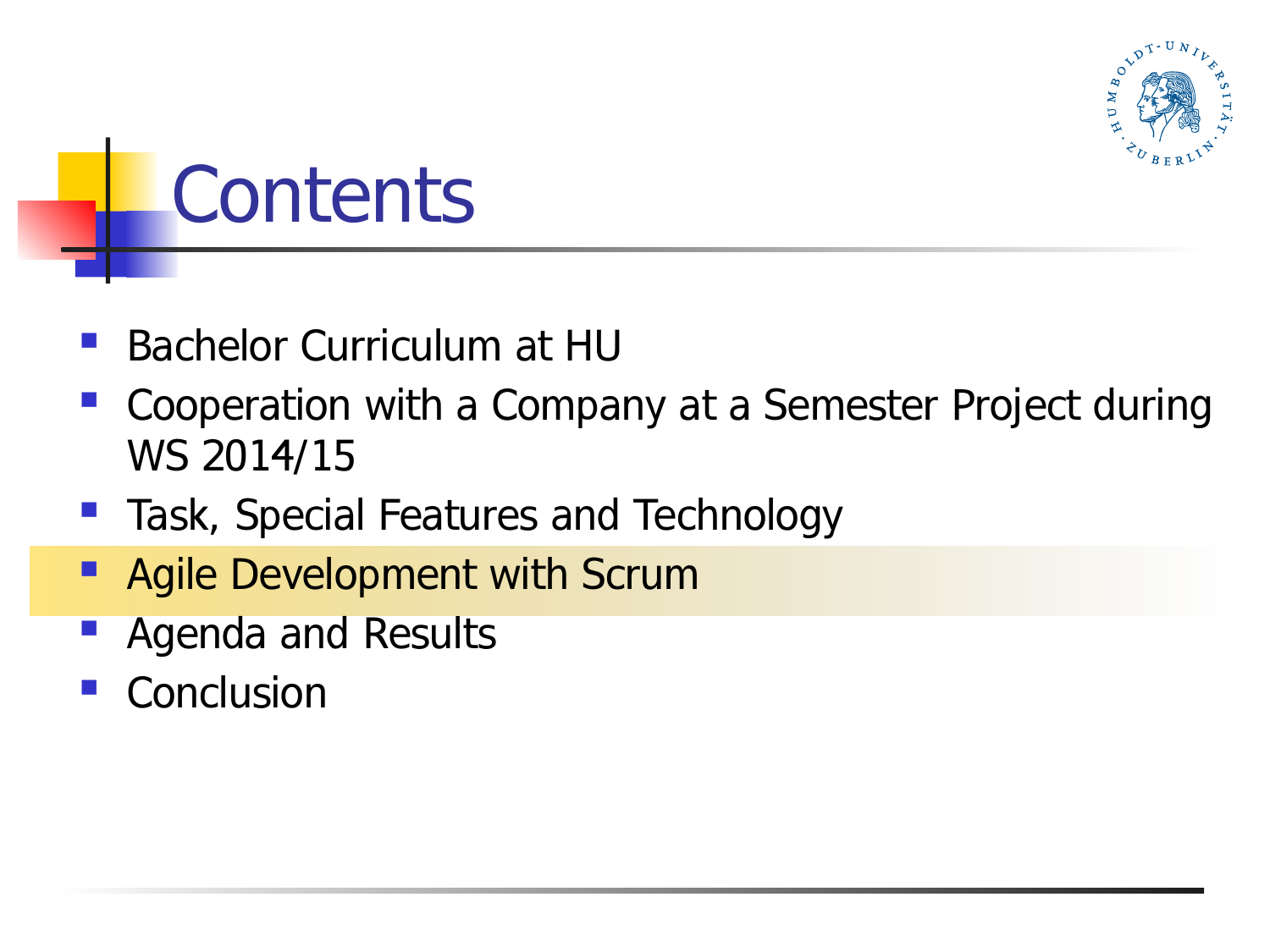

# Contents

Bachelor Curriculum at HU
Cooperation with a Company at a Semester Project during WS 2014/15
Task, Special Features and Technology
Agile Development with Scrum
Agenda and Results
Conclusion